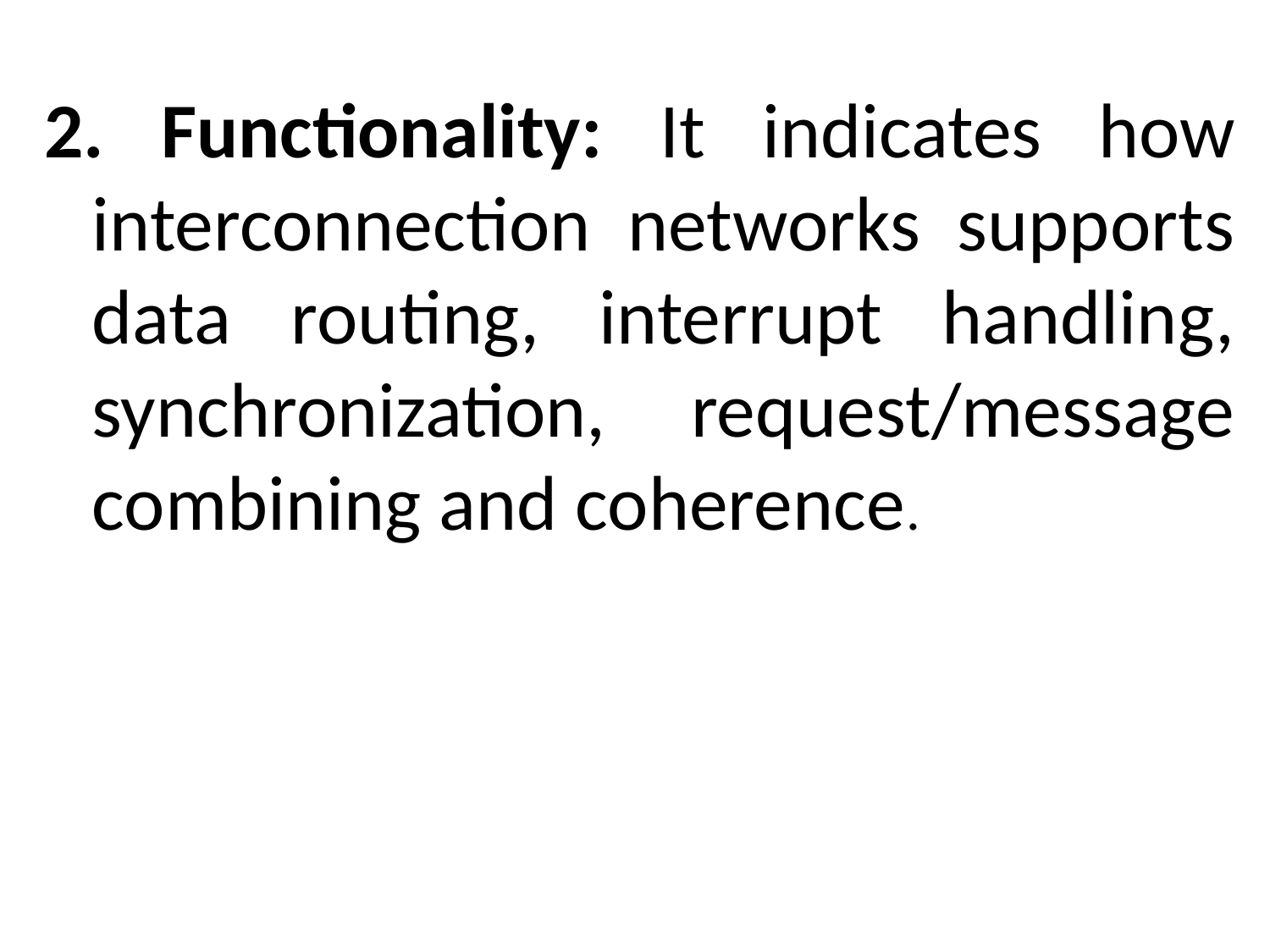

2. Functionality: It indicates how interconnection networks supports data routing, interrupt handling, synchronization, request/message combining and coherence.